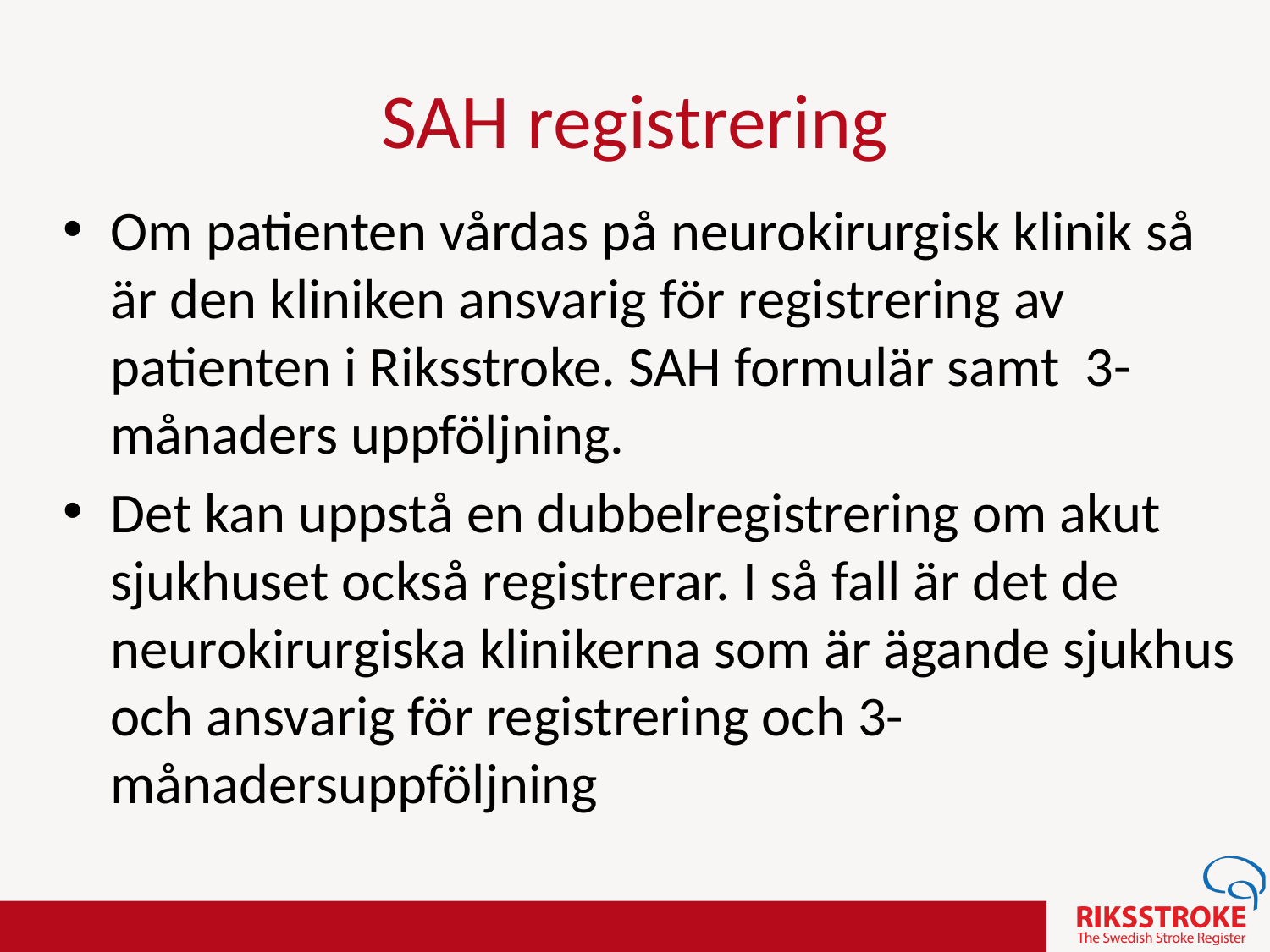

SAH registrering
Om patienten vårdas på neurokirurgisk klinik så är den kliniken ansvarig för registrering av patienten i Riksstroke. SAH formulär samt  3-månaders uppföljning.
Det kan uppstå en dubbelregistrering om akut sjukhuset också registrerar. I så fall är det de neurokirurgiska klinikerna som är ägande sjukhus och ansvarig för registrering och 3-månadersuppföljning